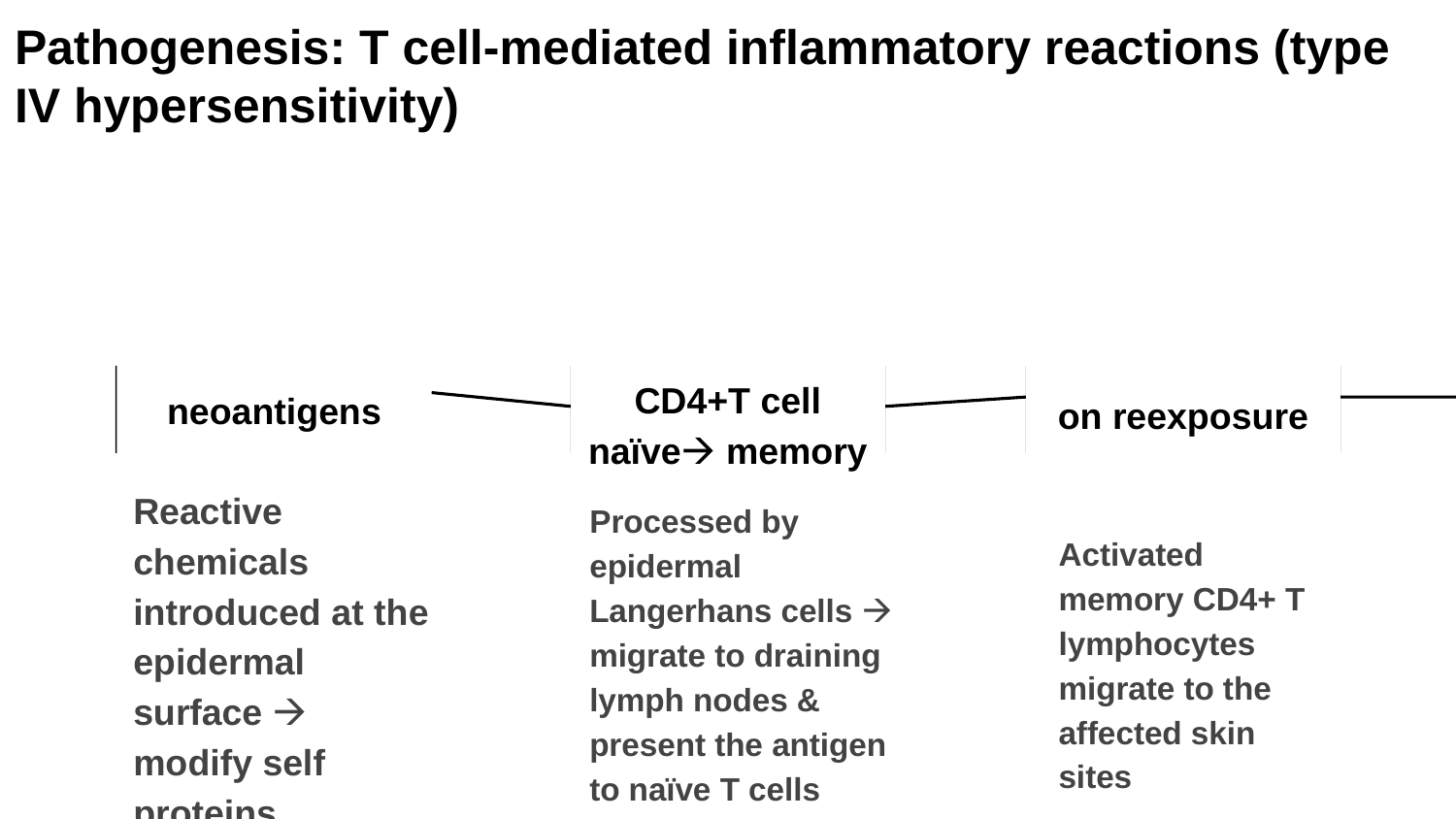

# Pathogenesis: T cell-mediated inflammatory reactions (type IV hypersensitivity)
on reexposure
CD4+T cell naïve🡪 memory
neoantigens

Reactive chemicals introduced at the
epidermal surface 🡪 modify self proteins
Processed by epidermal Langerhans cells 🡪 migrate to draining lymph nodes & present the antigen to naïve T cells
Activated memory CD4+ T lymphocytes
migrate to the affected skin sites